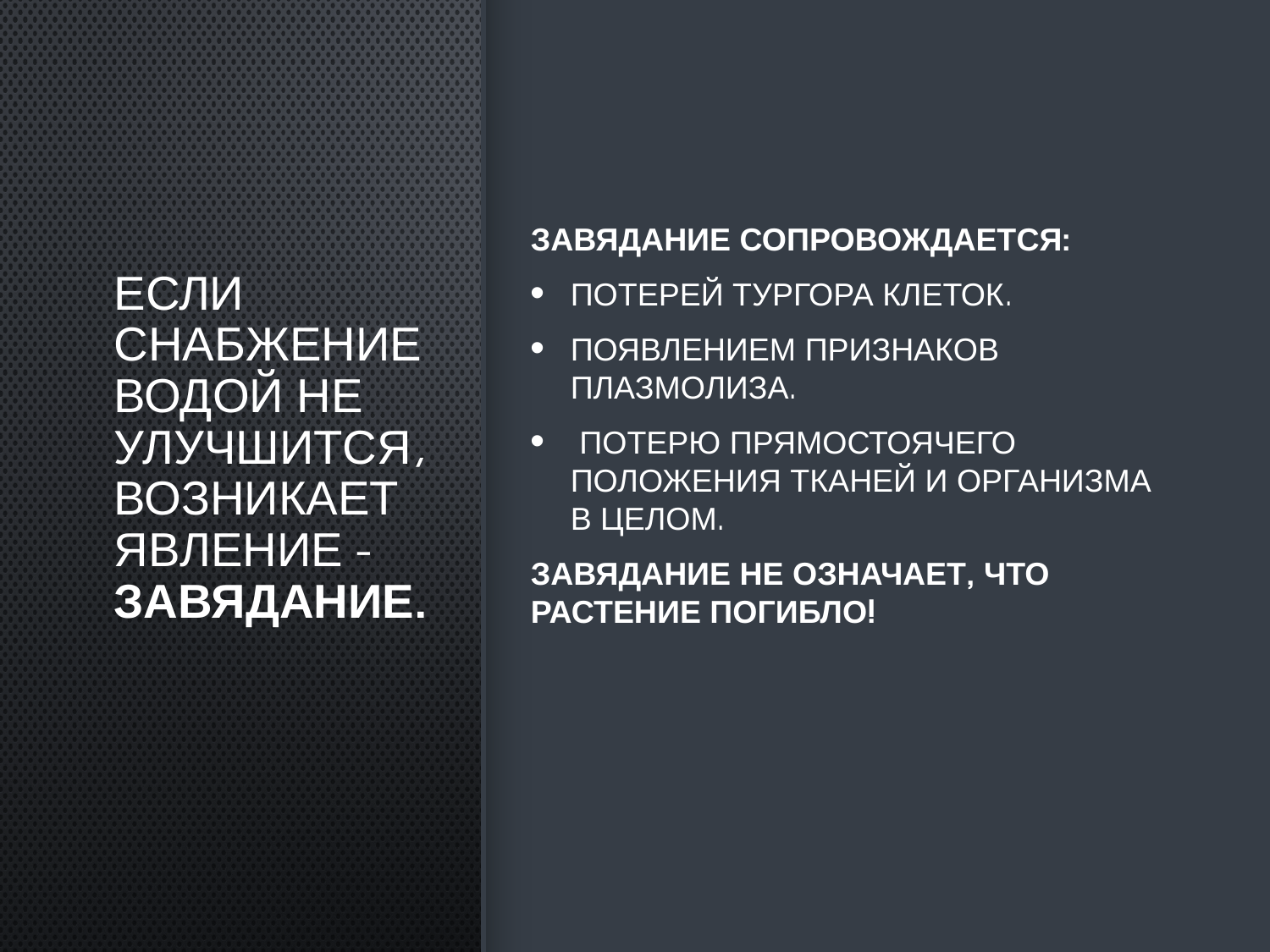

# Если снабжение водой не улучшится, возникает явление - ЗАВЯДАНИЕ.
ЗАВЯДАНИЕ сопровождается:
Потерей тургора клеток.
Появлением признаков плазмолиза.
 Потерю прямостоячего положения тканей и организма в целом.
Завядание не означает, что растение погибло!